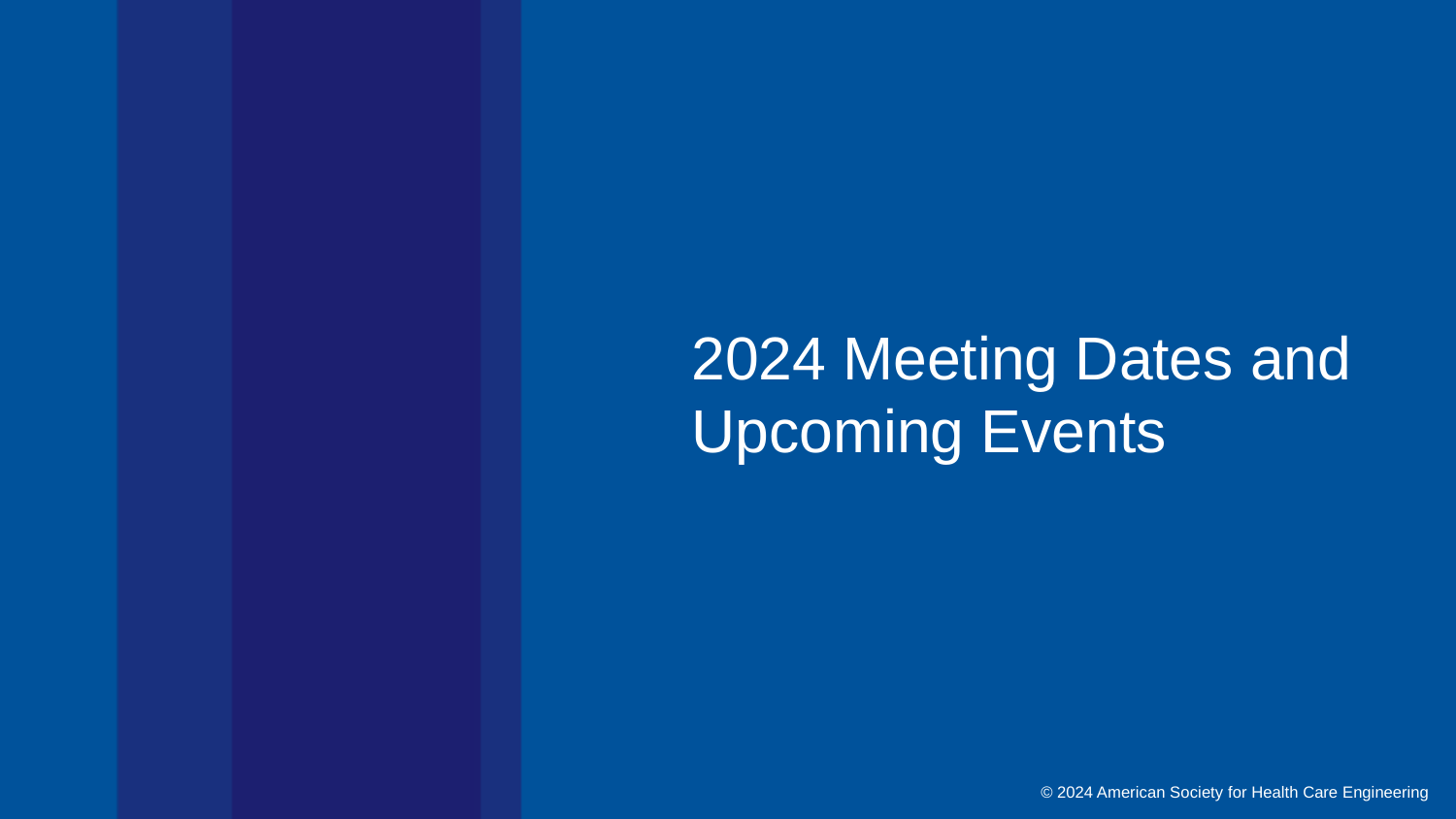

# 2024 Meeting Dates and Upcoming Events